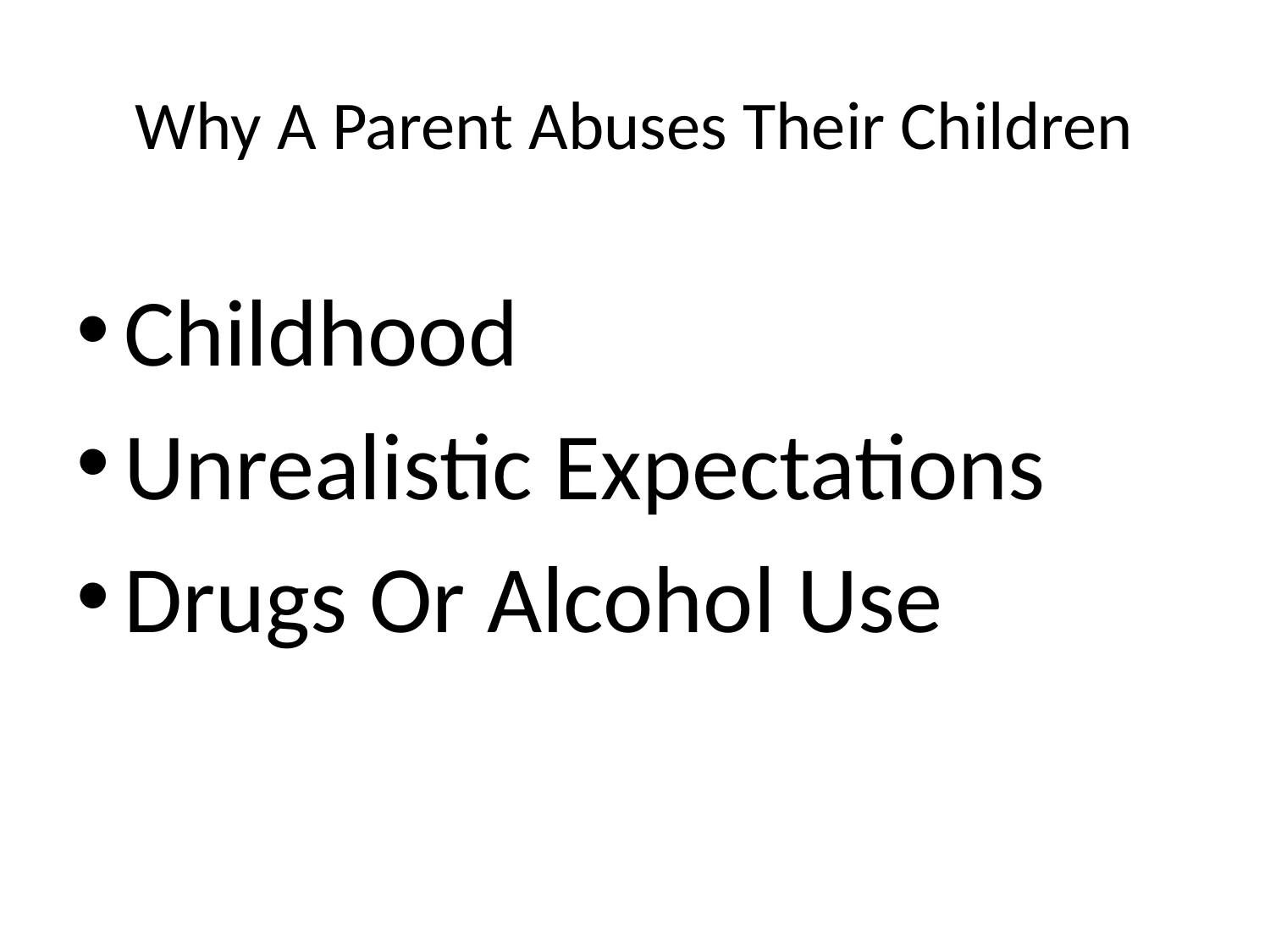

# Why A Parent Abuses Their Children
Childhood
Unrealistic Expectations
Drugs Or Alcohol Use